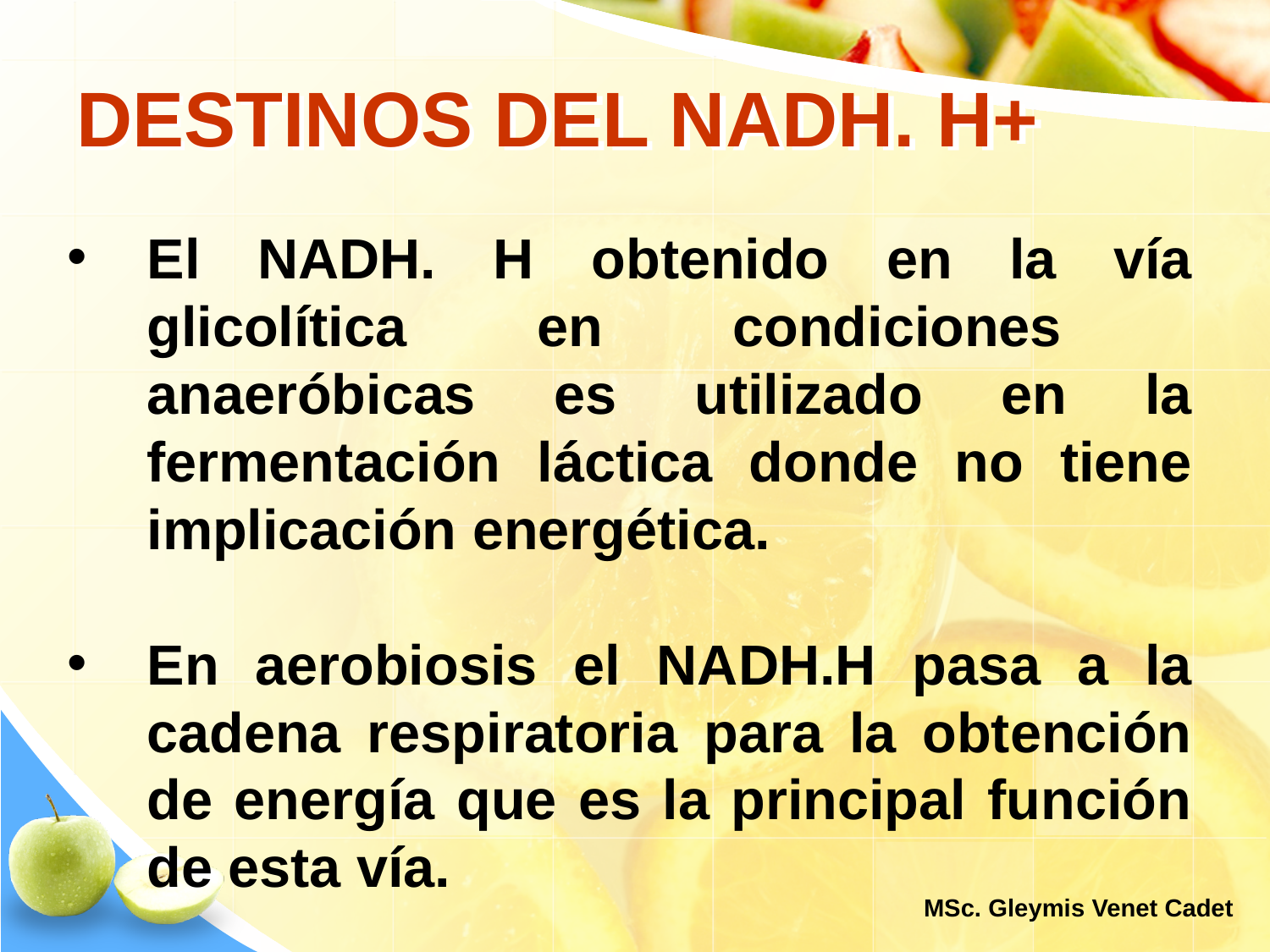

# DESTINOS DEL NADH. H+
El NADH. H obtenido en la vía glicolítica en condiciones  anaeróbicas es utilizado en la fermentación láctica donde no tiene implicación energética.

En aerobiosis el NADH.H pasa a la cadena respiratoria para la obtención de energía que es la principal función de esta vía.
MSc. Gleymis Venet Cadet